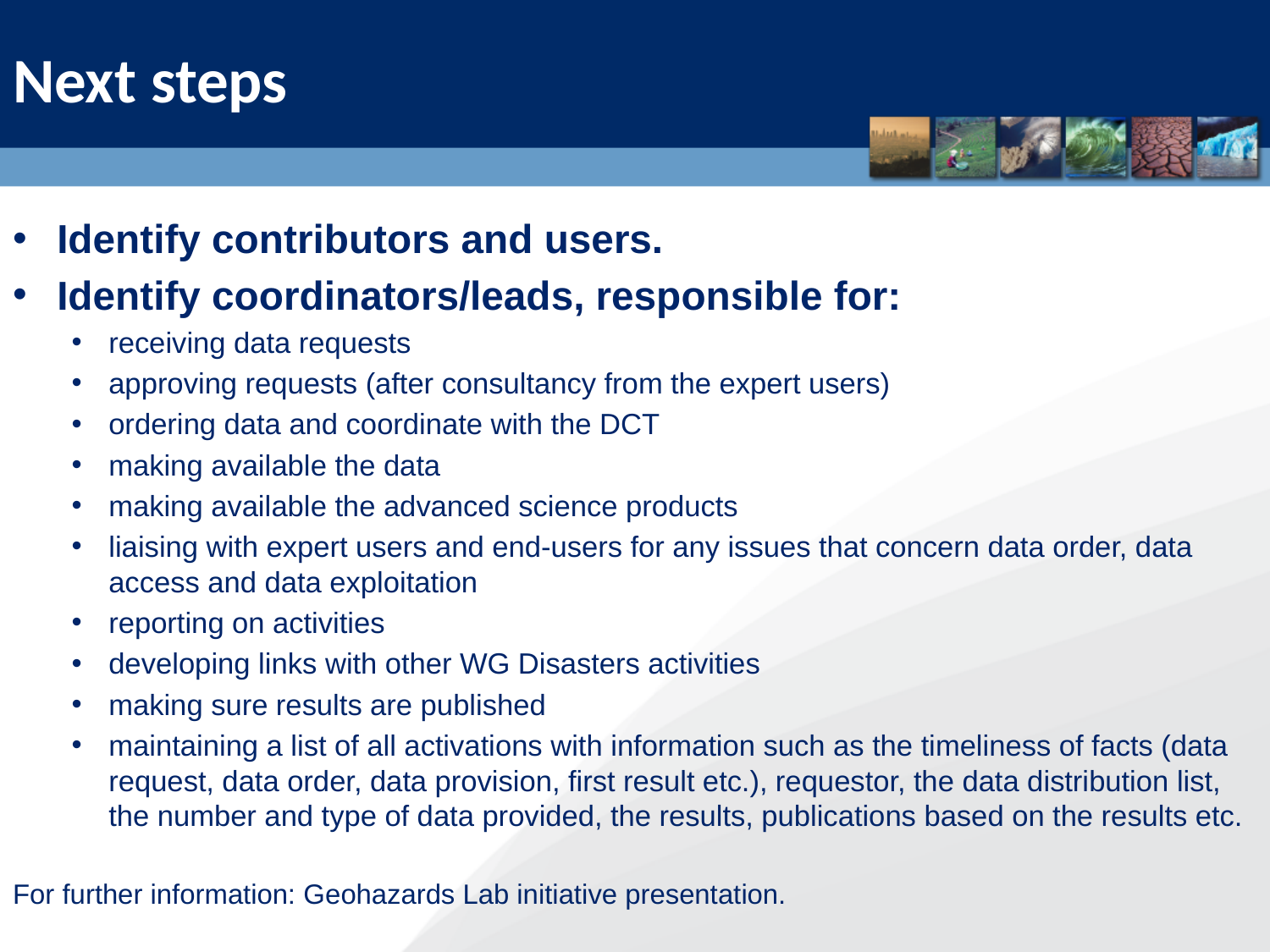

Next steps
Identify contributors and users.
Identify coordinators/leads, responsible for:
receiving data requests
approving requests (after consultancy from the expert users)
ordering data and coordinate with the DCT
making available the data
making available the advanced science products
liaising with expert users and end-users for any issues that concern data order, data access and data exploitation
reporting on activities
developing links with other WG Disasters activities
making sure results are published
maintaining a list of all activations with information such as the timeliness of facts (data request, data order, data provision, first result etc.), requestor, the data distribution list, the number and type of data provided, the results, publications based on the results etc.

For further information: Geohazards Lab initiative presentation.

58